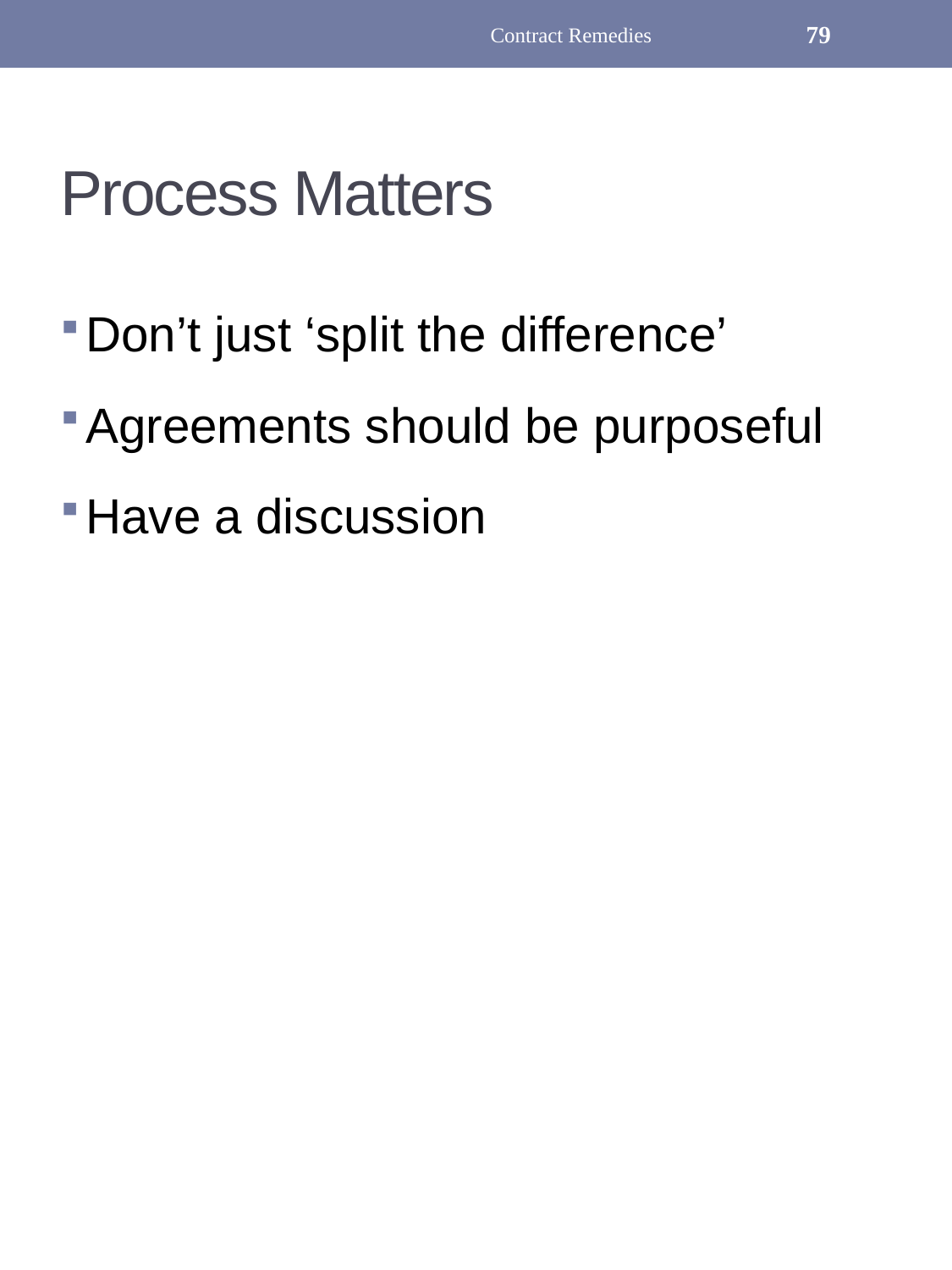

Contract Remedies
79
# Process Matters
Don’t just ‘split the difference’
Agreements should be purposeful
Have a discussion